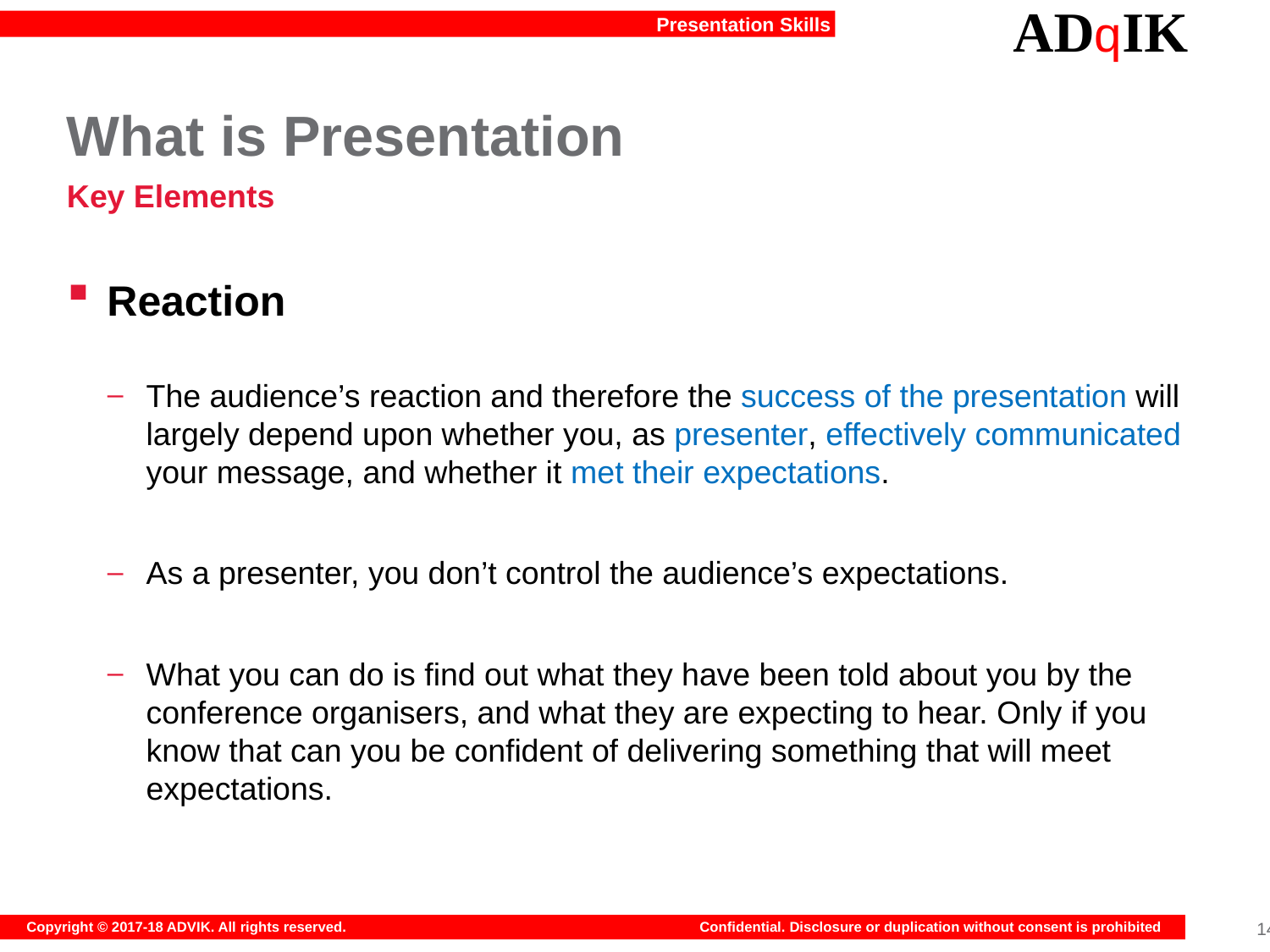

# What is Presentation
Key Elements
Reaction

The audience’s reaction and therefore the success of the presentation will largely depend upon whether you, as presenter, effectively communicated your message, and whether it met their expectations.

As a presenter, you don’t control the audience’s expectations.

What you can do is find out what they have been told about you by the conference organisers, and what they are expecting to hear. Only if you know that can you be confident of delivering something that will meet expectations.